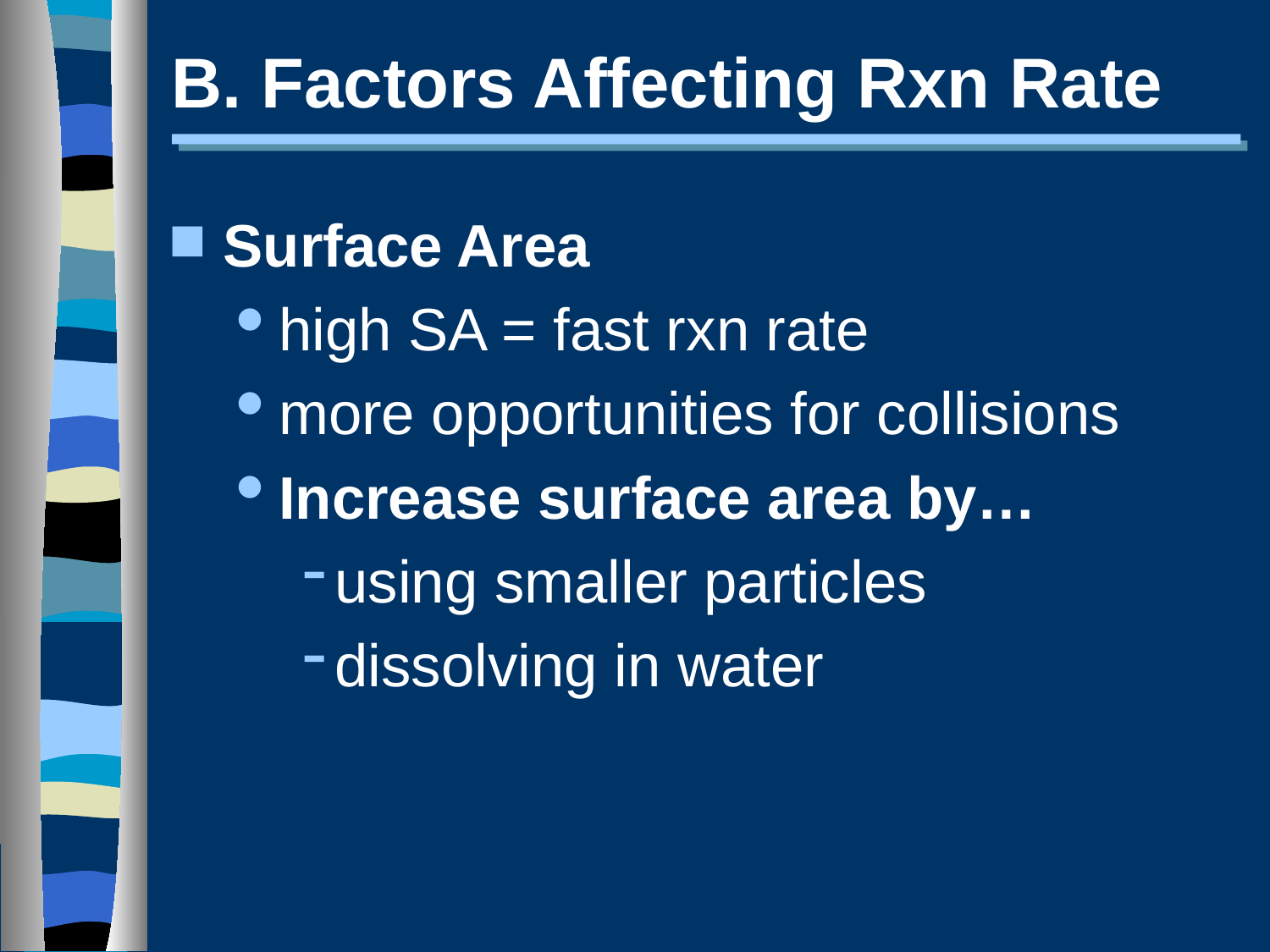

# B. Factors Affecting Rxn Rate
Surface Area
high SA = fast rxn rate
more opportunities for collisions
Increase surface area by…
using smaller particles
dissolving in water